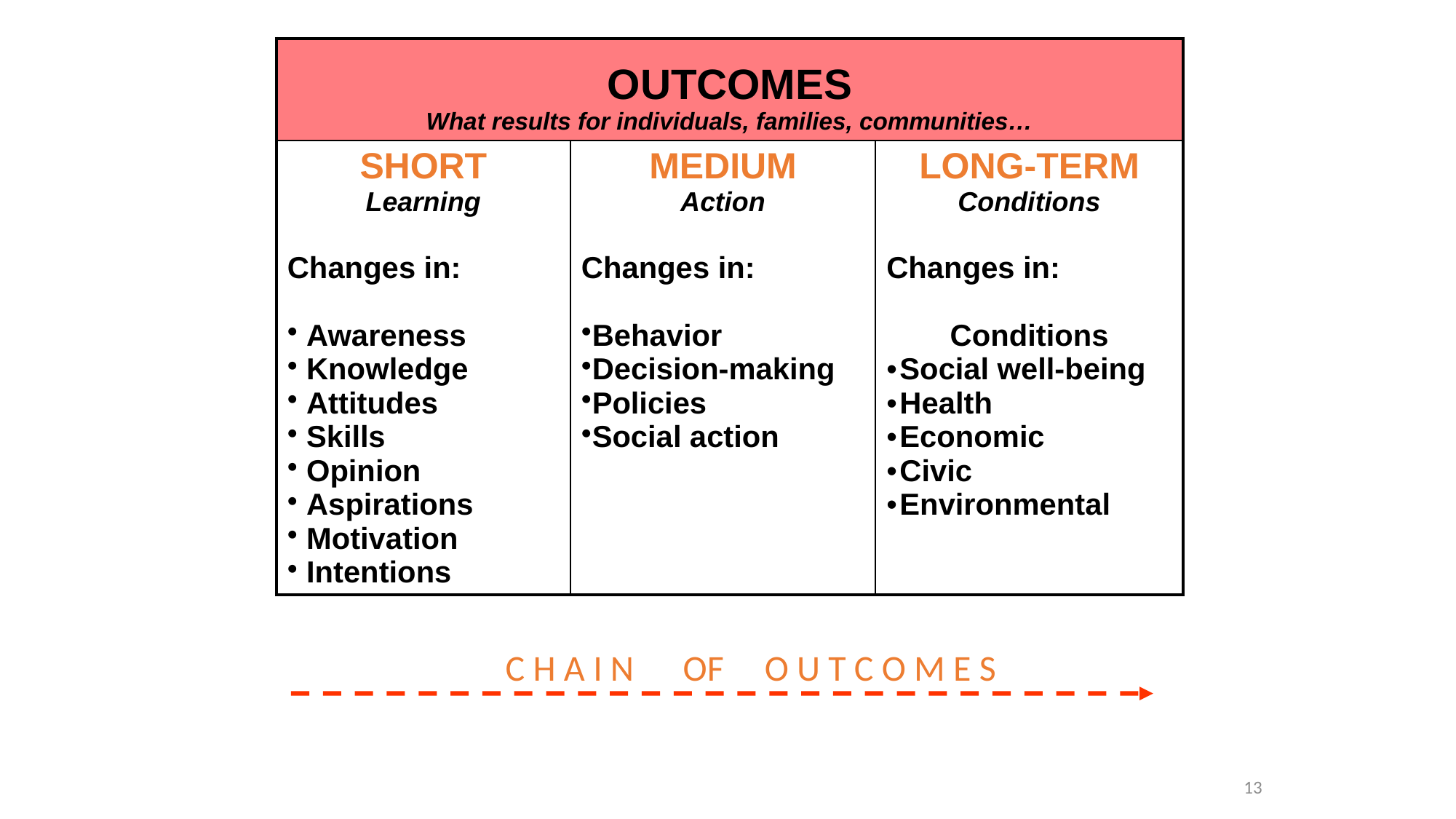

| OUTCOMES What results for individuals, families, communities… |  |  |
| --- | --- | --- |
| SHORT Learning Changes in: Awareness Knowledge Attitudes Skills Opinion Aspirations Motivation Intentions | MEDIUM Action Changes in: Behavior Decision-making Policies Social action | LONG-TERM Conditions Changes in: Conditions Social well-being Health Economic Civic Environmental |
C H A I N      OF     O U T C O M E S

13